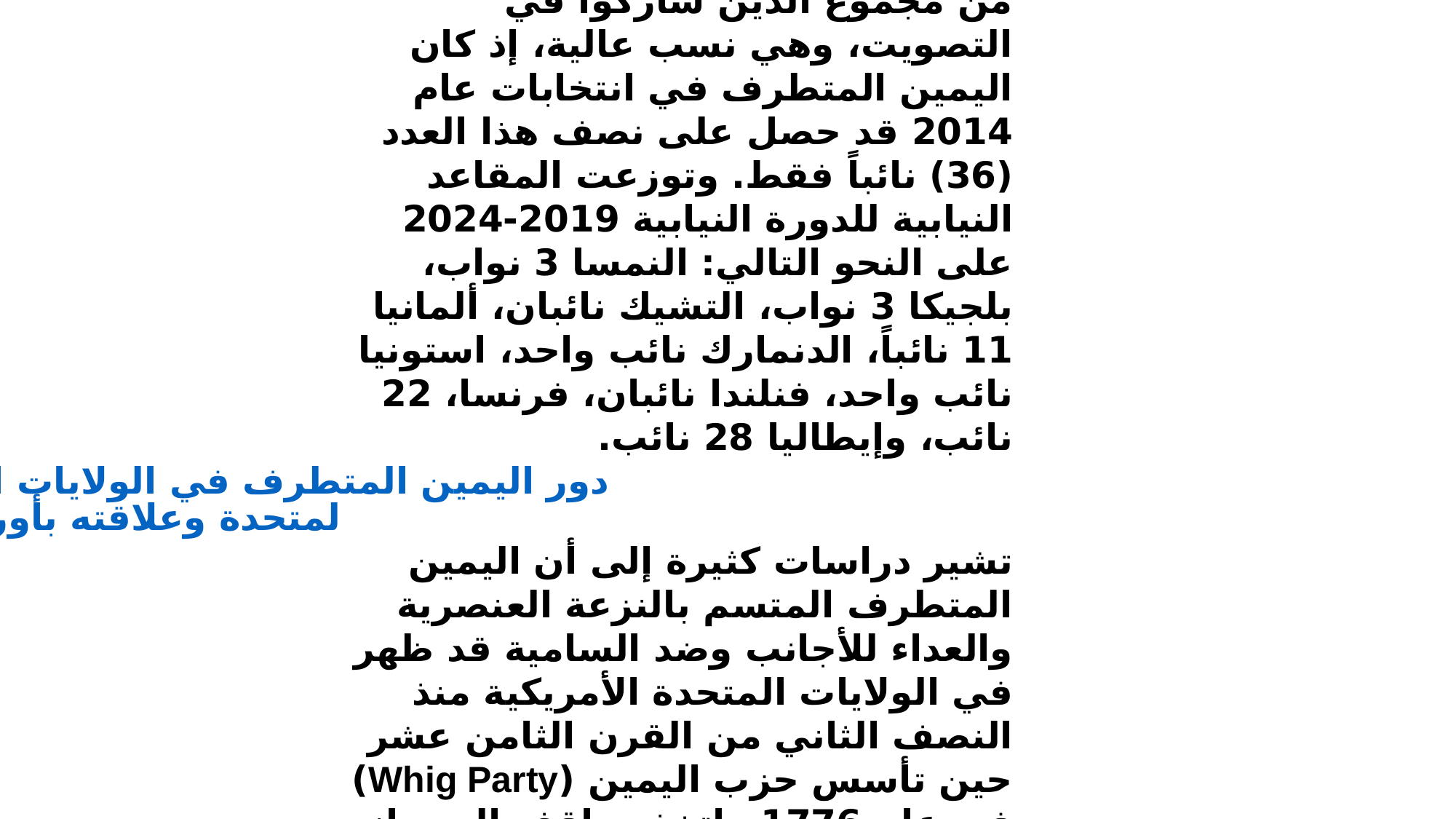

ثالثاً: اليمين المتطرف على صعيد دول الاتحاد الأوروبي
نمو كبير في عدد ودور ونشاط اليمين في دول الاتحاد الأوروبي.
تشير المعطيات التي تحت تصرف الكاتب إلى واقع وجود أحزاب وقوى اليمين المتطرف في جميع دول الاتحاد الأوروبي وأن اختلفت في قوتها وفي دعم المزيد من المصوتين لها في الانتخابات العامة والمحلية أو في انتخابات الاتحاد الأوروبي. ويمكن هنا الإشارة على تلك الأحزاب في الدول التالي: (1) حزب الشعب بالدنمارك (DF) ،(2)  حزب الجبهة الوطنية بفرنسا (FN) ،(3)  حزب الفجر الذهبي باليونان  (Chrysi Avgi) ،(4) شين فين الجمهوري بأيرلندا (SF) ، (5) حزب الحرية بهولندا(PVV)  ، (6) حزب الحرية بالنمسا(FPÖ) ، (7) حزب فوكسParty  Vox في أسبانيا، (8) حزب ديمقراطيي السويد بالسويد (SD)، (9) حزب الاستقلال ببريطانيا ،(UKIP)، (10) الحزب القومي الديمقراطي ألمانيا(NPD) ، وحزب البديل من أجل ألمانيا (AfD)، ومواطنو الرايخ بألمانيا (RB) ، (11) حركة يوبيك بالمجر (Jobbik) ، حزب فيدَس – الاتحاد المدني المجري الحاكم بالمجر (Fidesz)  ، (12) حزب أتاكا ببلغاريا (Ataka) ، (13) حزب القانون والعدالة اليميني بولندا (PIS) ، (14) وحزب الربطة الشمالية الإيطالية  (LN)، و(15) حزب الحركة القومية أو العمل القومي في تركيا (MHP).

2) تطور ظاهرة التعاون والتنسيق بين القوى اليمينية المتطرفة في دول الاتحاد الأوروبي
أصبحت قوى اليمين المتطرفة تشكل القوة الخامسة في البرلمان الأوروبي. فالأرقام المنشورة تشير إلى أن تسعة أحزاب يمينية متطرفة في دول الاتحاد الأوروبي قد حازت في انتخابات عام 2019 على 73 نائباً من مجموع 702 نائباً، بعد شطب حصة بريطانيا (46 نائباً) من عضوية البرلمان بعد انسحابها من عضوية الاتحاد الأوروبي، أي أن هذه القوى قد حققت نسبة قدرها 10،4% من مجموع النواب، وبالتالي من مجموع الذين شاركوا في التصويت، وهي نسب عالية، إذ كان اليمين المتطرف في انتخابات عام 2014 قد حصل على نصف هذا العدد (36) نائباً فقط. وتوزعت المقاعد النيابية للدورة النيابية 2019-2024 على النحو التالي: النمسا 3 نواب، بلجيكا 3 نواب، التشيك نائبان، ألمانيا 11 نائباً، الدنمارك نائب واحد، استونيا نائب واحد، فنلندا نائبان، فرنسا، 22 نائب، وإيطاليا 28 نائب.
3) دور اليمين المتطرف في الولايات المتحدة وعلاقته بأوروبا
تشير دراسات كثيرة إلى أن اليمين المتطرف المتسم بالنزعة العنصرية والعداء للأجانب وضد السامية قد ظهر في الولايات المتحدة الأمريكية منذ النصف الثاني من القرن الثامن عشر حين تأسس حزب اليمين (Whig Party) في عام 1776 واتخذ مواقف إلى جانب تكريس العبودية والتخلص من وجود الهنود الحمر عبر الإبادة الجماعية اينما أمكن ذلك والسيطرة على أراضيهم من قبل المهاجرين الأوروبيين. وبسبب عدوانية هذا الحزب وعنفه ومواقف المناهضة للإدارة الحكومية تم في عام 1860 حله. وبعد عام فقط اندلعت الحرب الأهلية في عام 1861 واستمرت حتى عام 1865. في هذه الفترة بدأت إرهاصات تشكيل تنظيم جديد بديل أكثر فاشية وعنصرية وعنفاً. وتحقق ذلك في عام 1965/1966 حين بادر ستة من ضباط الجيش الفيدرالي بتأسيس هذا التنظيم اليميني المتطرف، تنظيم فاشي الفكر والممارسة يضم إليه السكان البيض فقط وأطلق عليه اسم (كو كلوكس كلان) Ku Klux Klan))، واختصاراً (KKK)، وشعارها الصليب المحروق.
1)الهوية Identität
مشكلات الهوية تكمن في:
** البعد العرقي، ** البعد القومي ** والبعد الديني
2) الروح المحافِظة Conservative spirit
إن التفاعل بين الرؤية الذاتية للفرد والمجتمع الأمريكي والتصرف العام أوجد لدى جمهرة من المفكرين اليمينيين المتطرفين والقادة السياسيين رؤية مريضة متداخلة بين الواقع المحافظ والمتطرف في رؤية الذات ودورها في العالم من جهة، والمخيال الخرافي والأسطوري المستند إلى الإنجيل وما فيه من حديث عن يأجوج ومأجوج وارد في "سفر حسقيال 38" الإنجيل من جهة ثانية.